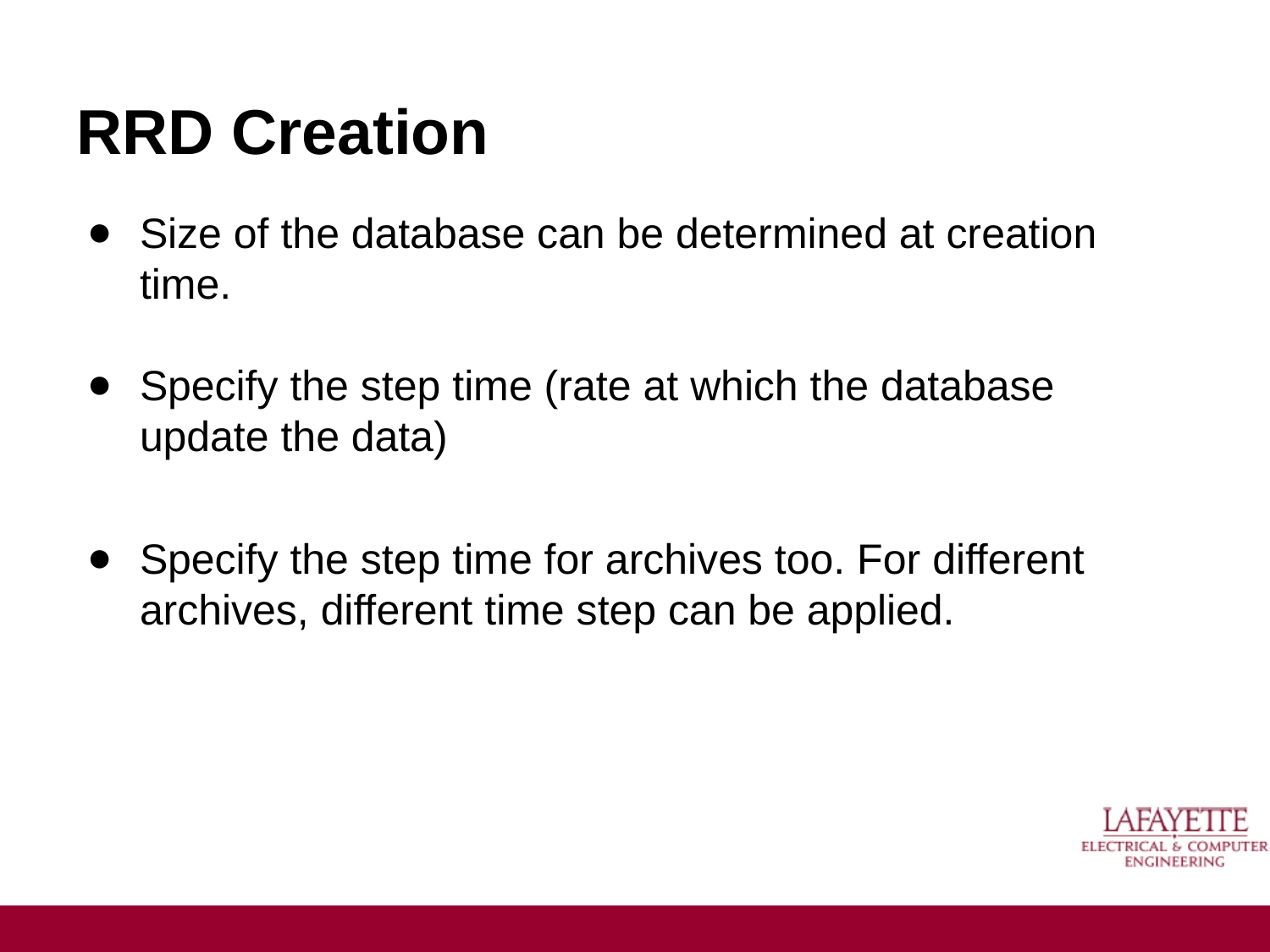

# RRD Creation
Size of the database can be determined at creation time.

Specify the step time (rate at which the database update the data)

Specify the step time for archives too. For different archives, different time step can be applied.